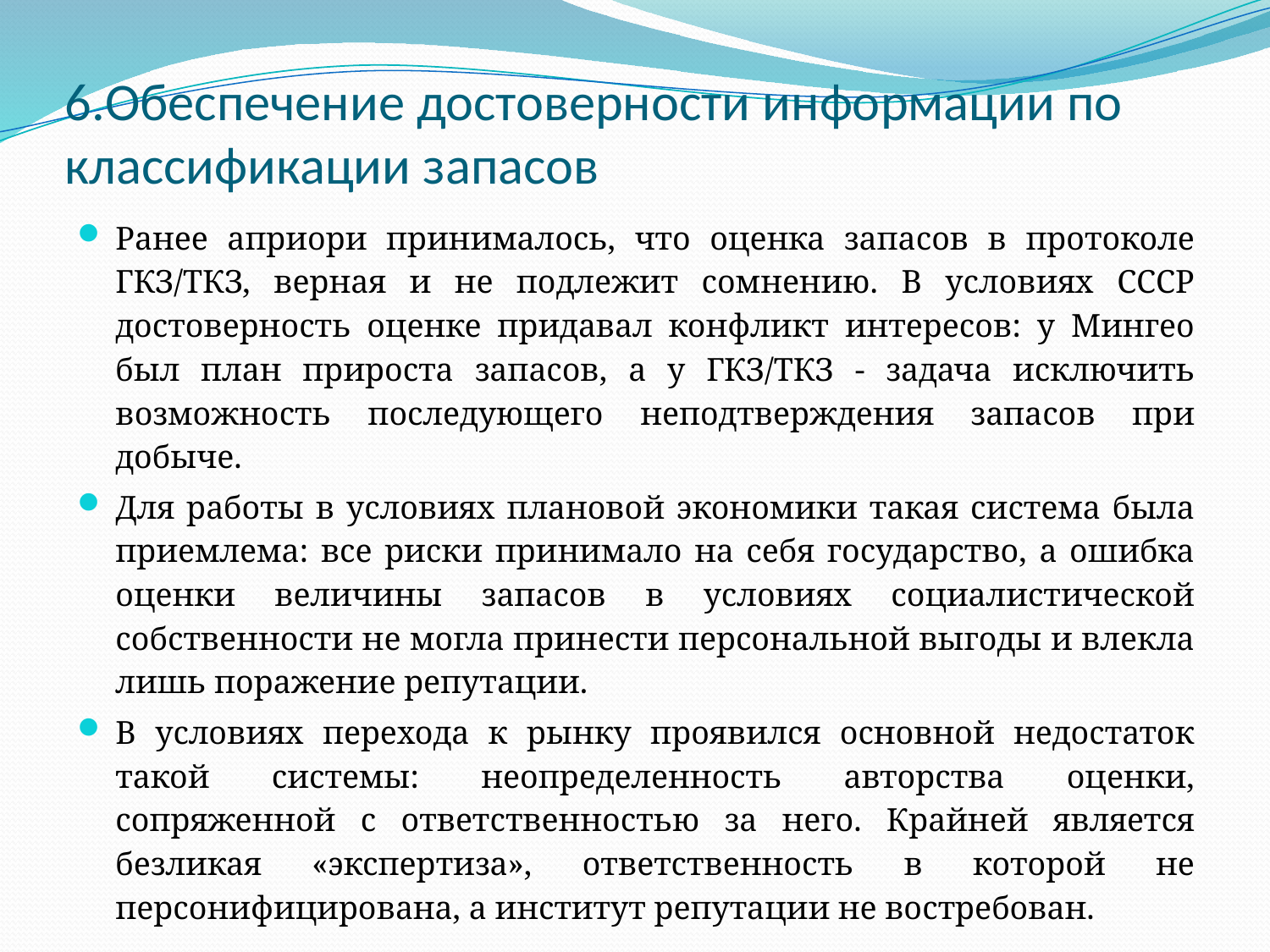

# 6.Обеспечение достоверности информации по классификации запасов
Ранее априори принималось, что оценка запасов в протоколе ГКЗ/ТКЗ, верная и не подлежит сомнению. В условиях СССР достоверность оценке придавал конфликт интересов: у Мингео был план прироста запасов, а у ГКЗ/ТКЗ - задача исключить возможность последующего неподтверждения запасов при добыче.
Для работы в условиях плановой экономики такая система была приемлема: все риски принимало на себя государство, а ошибка оценки величины запасов в условиях социалистической собственности не могла принести персональной выгоды и влекла лишь поражение репутации.
В условиях перехода к рынку проявился основной недостаток такой системы: неопределенность авторства оценки, сопряженной с ответственностью за него. Крайней является безликая «экспертиза», ответственность в которой не персонифицирована, а институт репутации не востребован.